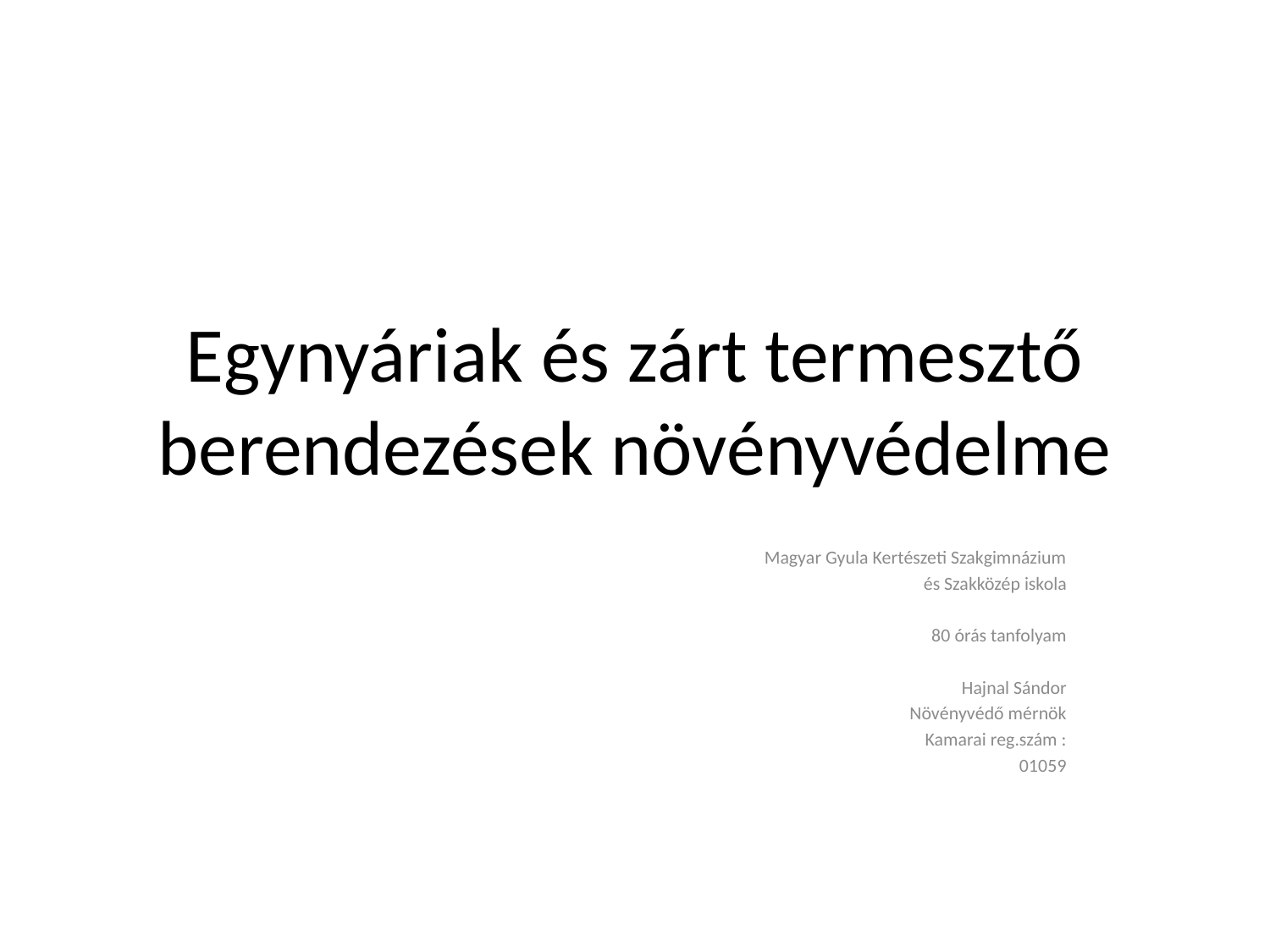

# Egynyáriak és zárt termesztő berendezések növényvédelme
Magyar Gyula Kertészeti Szakgimnázium
 és Szakközép iskola

80 órás tanfolyam

Hajnal Sándor
Növényvédő mérnök
Kamarai reg.szám :
01059